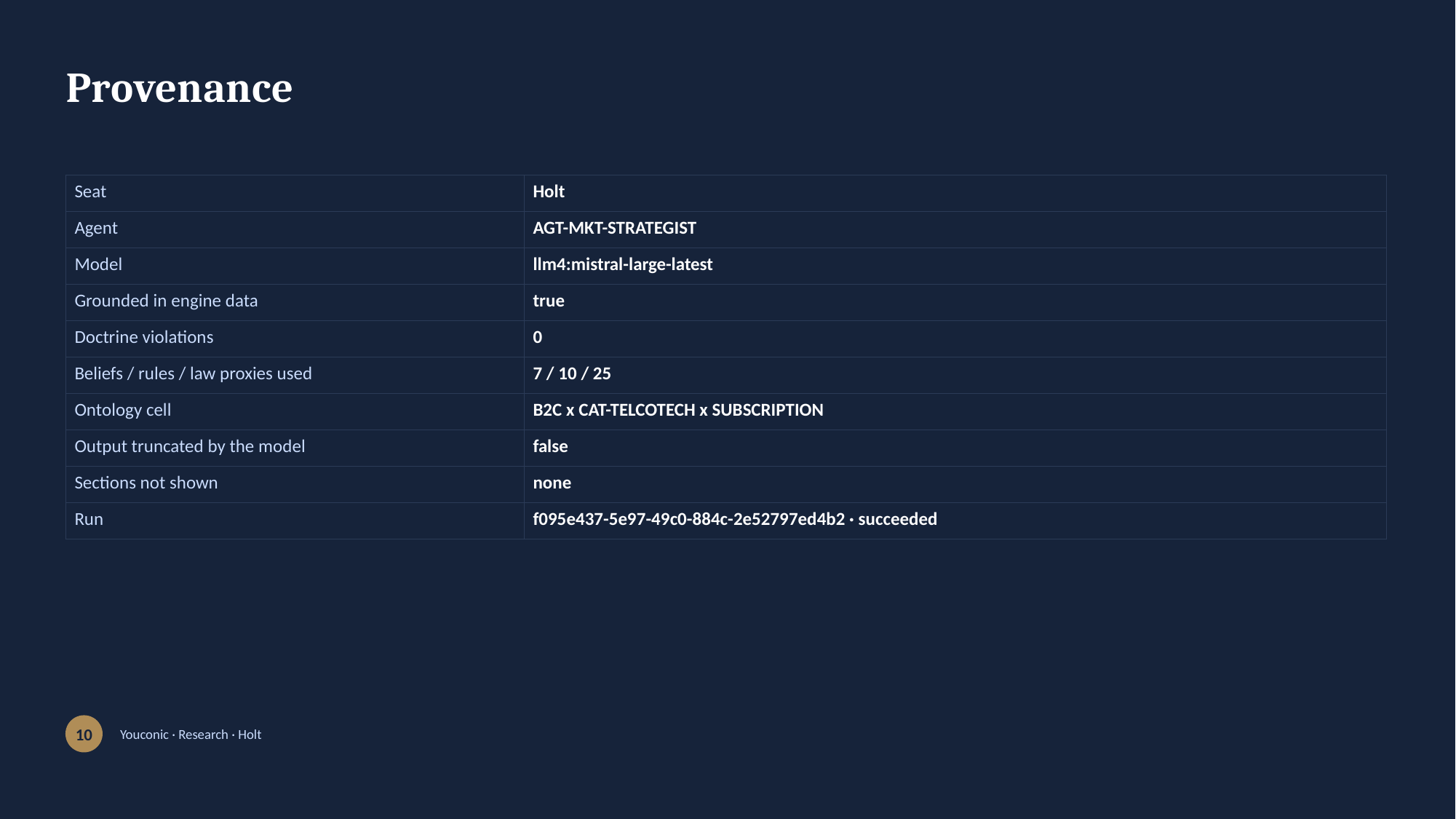

Provenance
| Seat | Holt |
| --- | --- |
| Agent | AGT-MKT-STRATEGIST |
| Model | llm4:mistral-large-latest |
| Grounded in engine data | true |
| Doctrine violations | 0 |
| Beliefs / rules / law proxies used | 7 / 10 / 25 |
| Ontology cell | B2C x CAT-TELCOTECH x SUBSCRIPTION |
| Output truncated by the model | false |
| Sections not shown | none |
| Run | f095e437-5e97-49c0-884c-2e52797ed4b2 · succeeded |

10
Youconic · Research · Holt